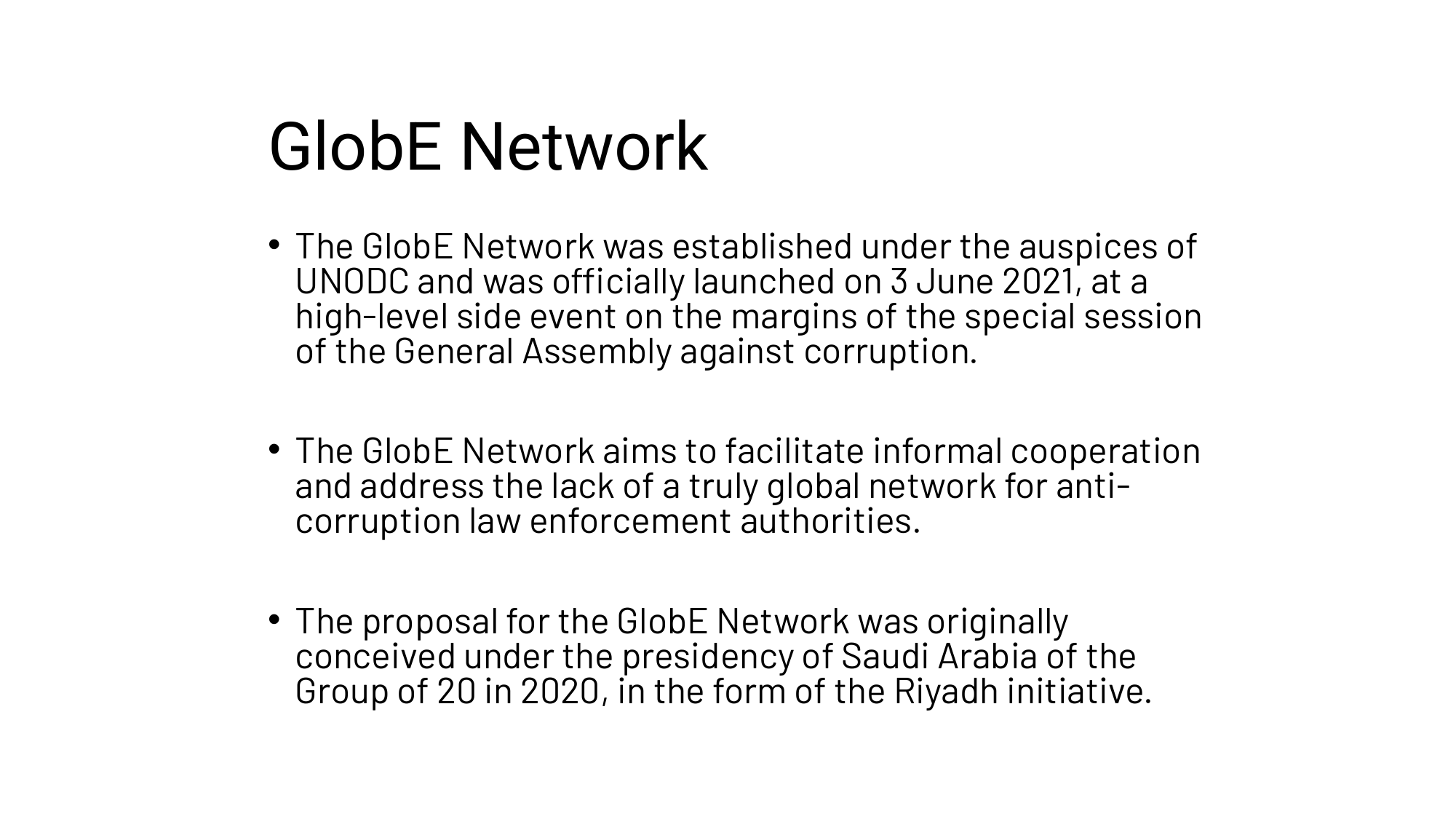

# GlobE Network
The GlobE Network was established under the auspices of UNODC and was officially launched on 3 June 2021, at a high-level side event on the margins of the special session of the General Assembly against corruption.

The GlobE Network aims to facilitate informal cooperation and address the lack of a truly global network for anti-corruption law enforcement authorities.

The proposal for the GlobE Network was originally conceived under the presidency of Saudi Arabia of the Group of 20 in 2020, in the form of the Riyadh initiative.